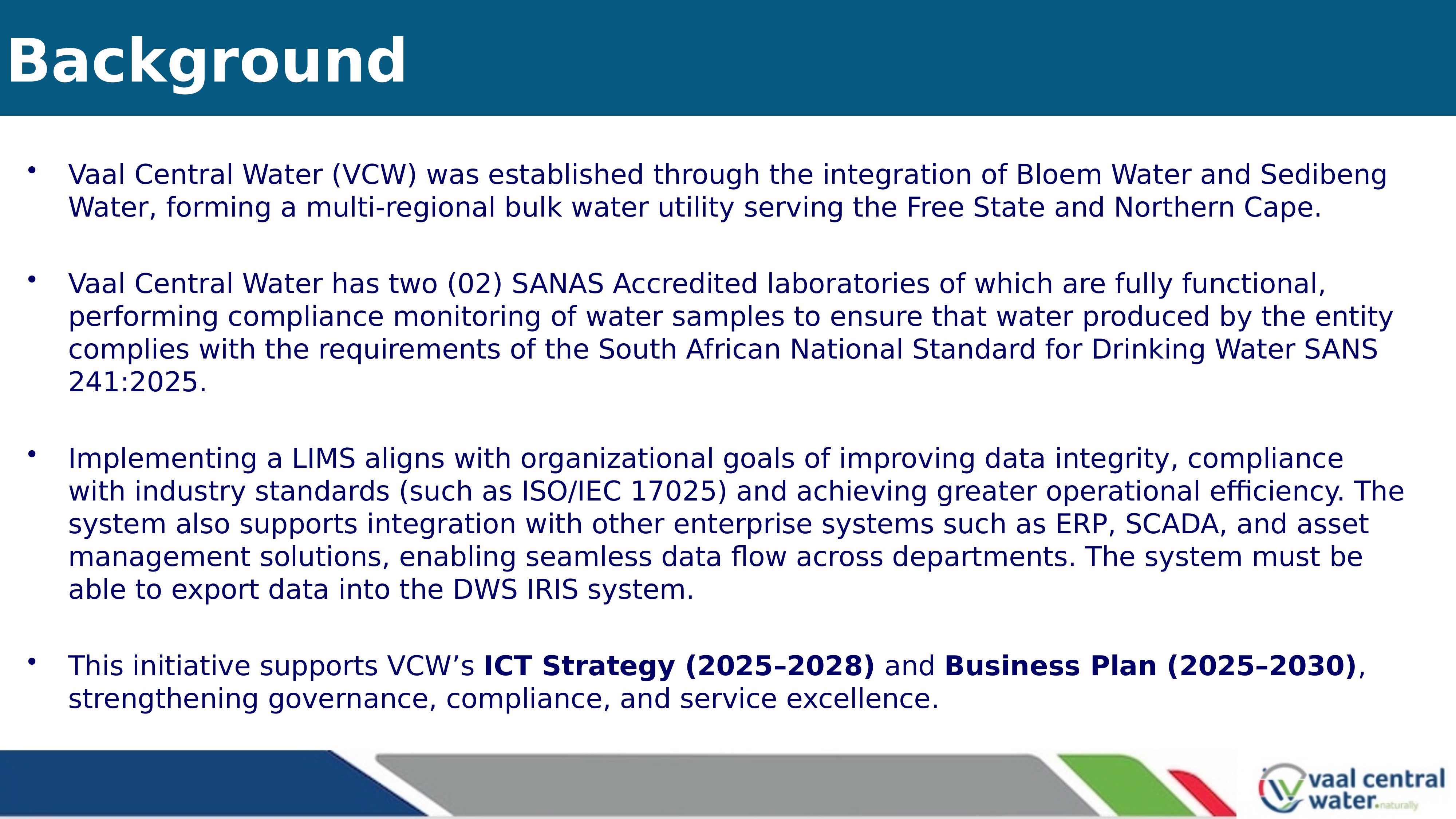

# Background
Vaal Central Water (VCW) was established through the integration of Bloem Water and Sedibeng Water, forming a multi-regional bulk water utility serving the Free State and Northern Cape.

Vaal Central Water has two (02) SANAS Accredited laboratories of which are fully functional, performing compliance monitoring of water samples to ensure that water produced by the entity complies with the requirements of the South African National Standard for Drinking Water SANS 241:2025.

Implementing a LIMS aligns with organizational goals of improving data integrity, compliance with industry standards (such as ISO/IEC 17025) and achieving greater operational efficiency. The system also supports integration with other enterprise systems such as ERP, SCADA, and asset management solutions, enabling seamless data flow across departments. The system must be able to export data into the DWS IRIS system.

This initiative supports VCW’s ICT Strategy (2025–2028) and Business Plan (2025–2030), strengthening governance, compliance, and service excellence.